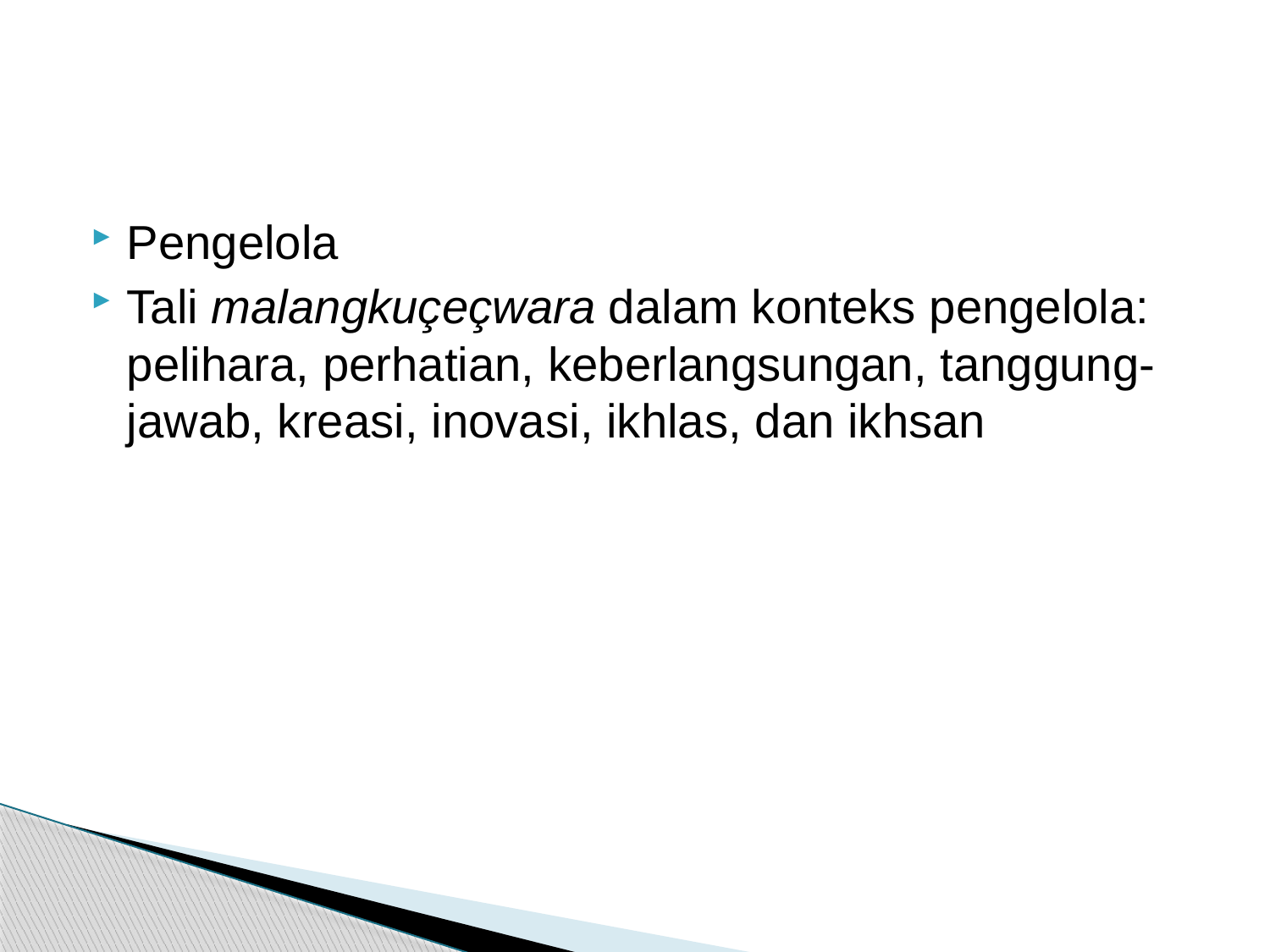

#
Pengelola
Tali malangkuçeçwara dalam konteks pengelola: pelihara, perhatian, keberlangsungan, tanggung-jawab, kreasi, inovasi, ikhlas, dan ikhsan